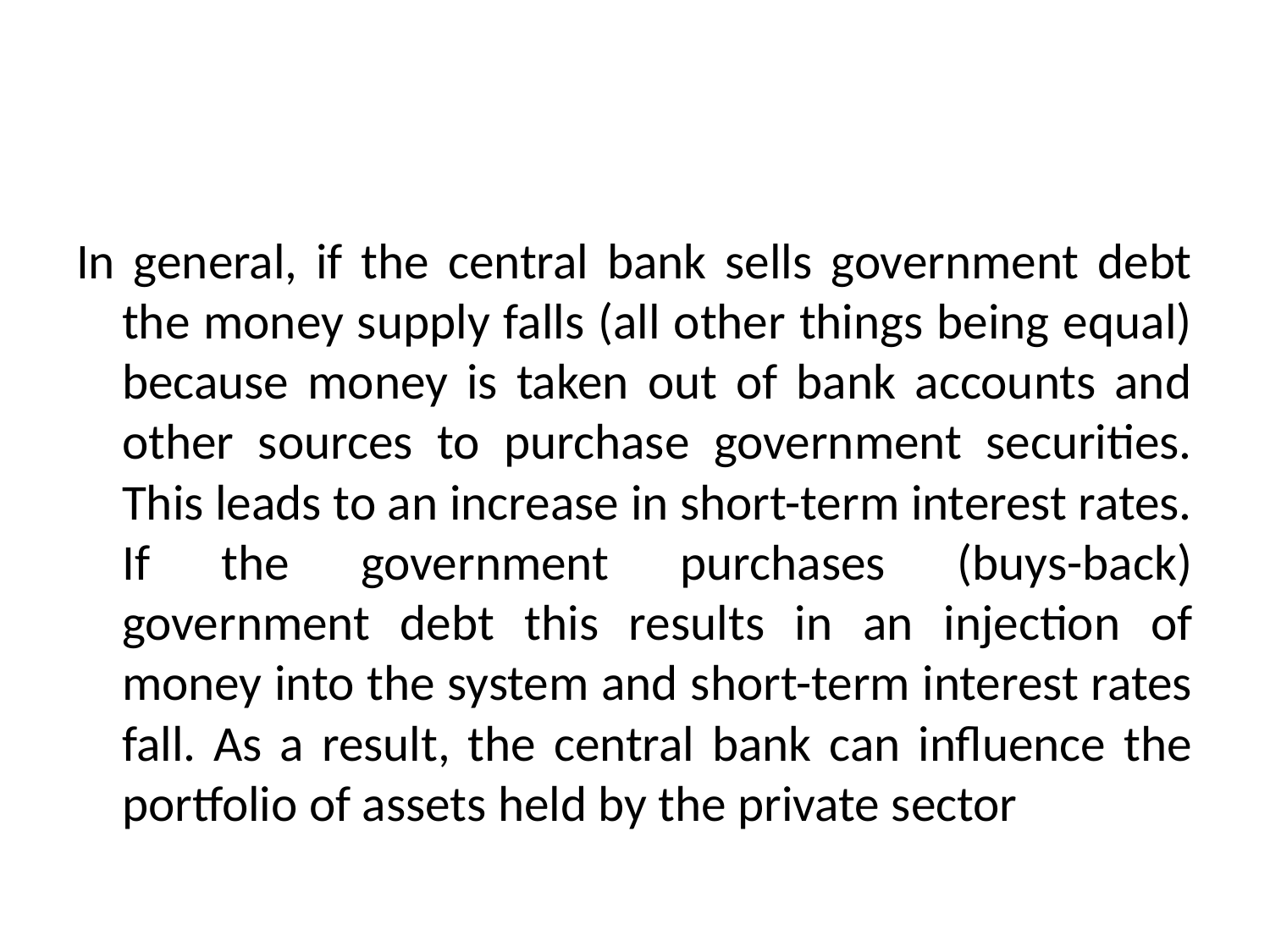

#
In general, if the central bank sells government debt the money supply falls (all other things being equal) because money is taken out of bank accounts and other sources to purchase government securities. This leads to an increase in short-term interest rates. If the government purchases (buys-back) government debt this results in an injection of money into the system and short-term interest rates fall. As a result, the central bank can influence the portfolio of assets held by the private sector